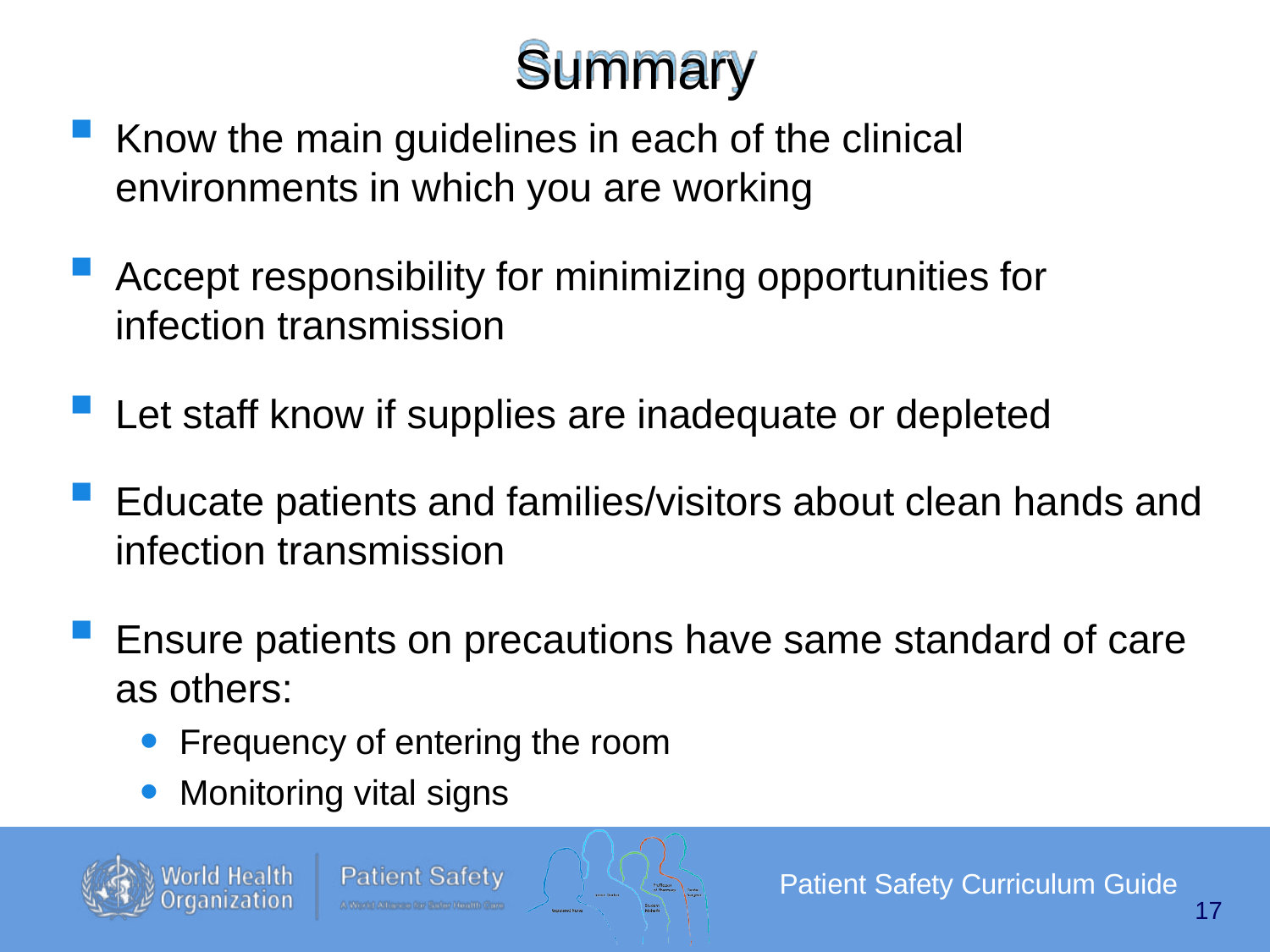

Summary
Know the main guidelines in each of the clinical
environments in which you are working

Accept responsibility for minimizing opportunities for
infection transmission

Let staff know if supplies are inadequate or depleted
Educate patients and families/visitors about clean hands and
infection transmission

Ensure patients on precautions have same standard of care as others:
Frequency of entering the room
Monitoring vital signs
Patient Safety Curriculum Guide
17